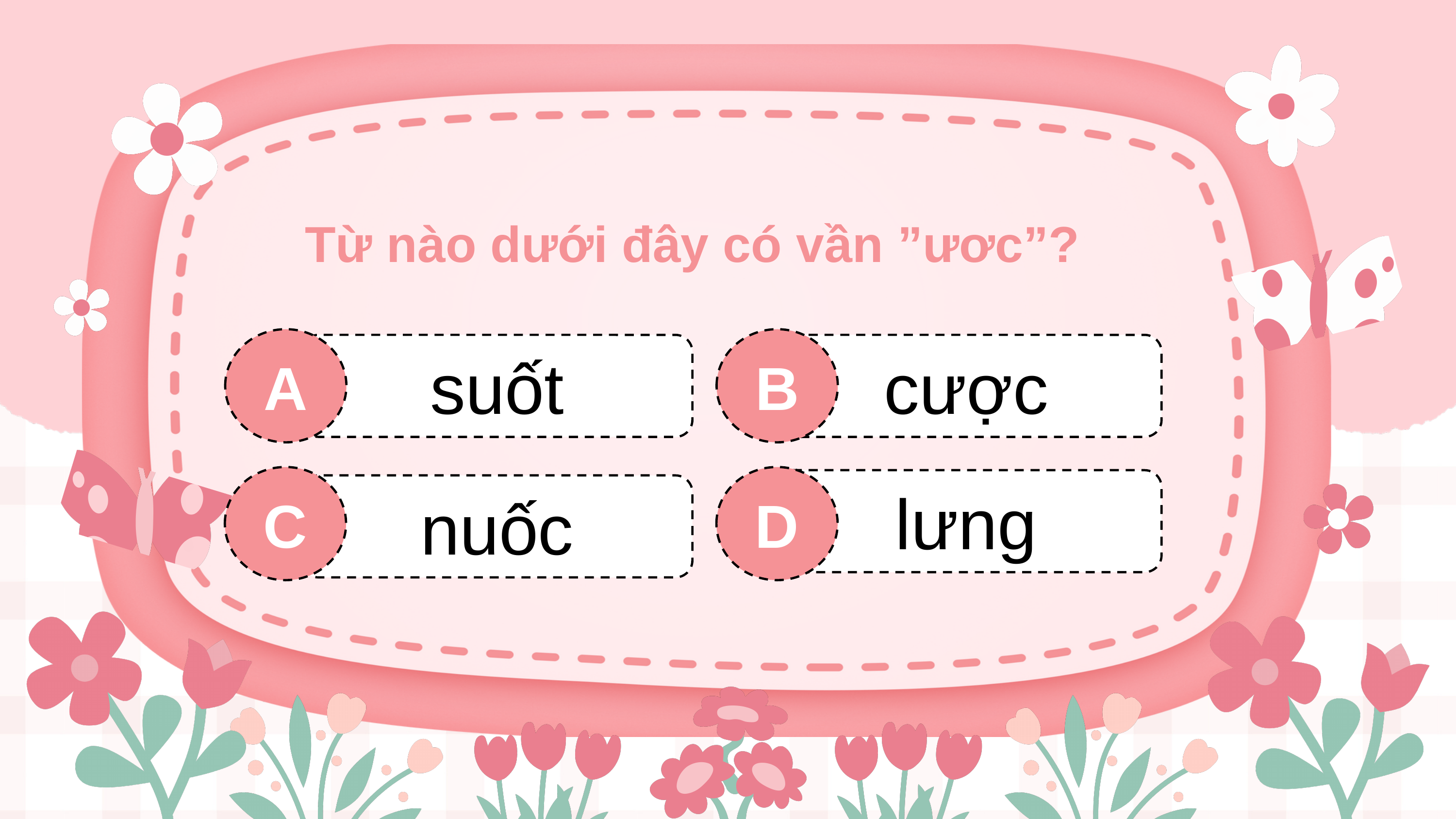

Từ nào dưới đây có vần ”ươc”?

A
B
cược
suốt
C
D
lưng

nuốc